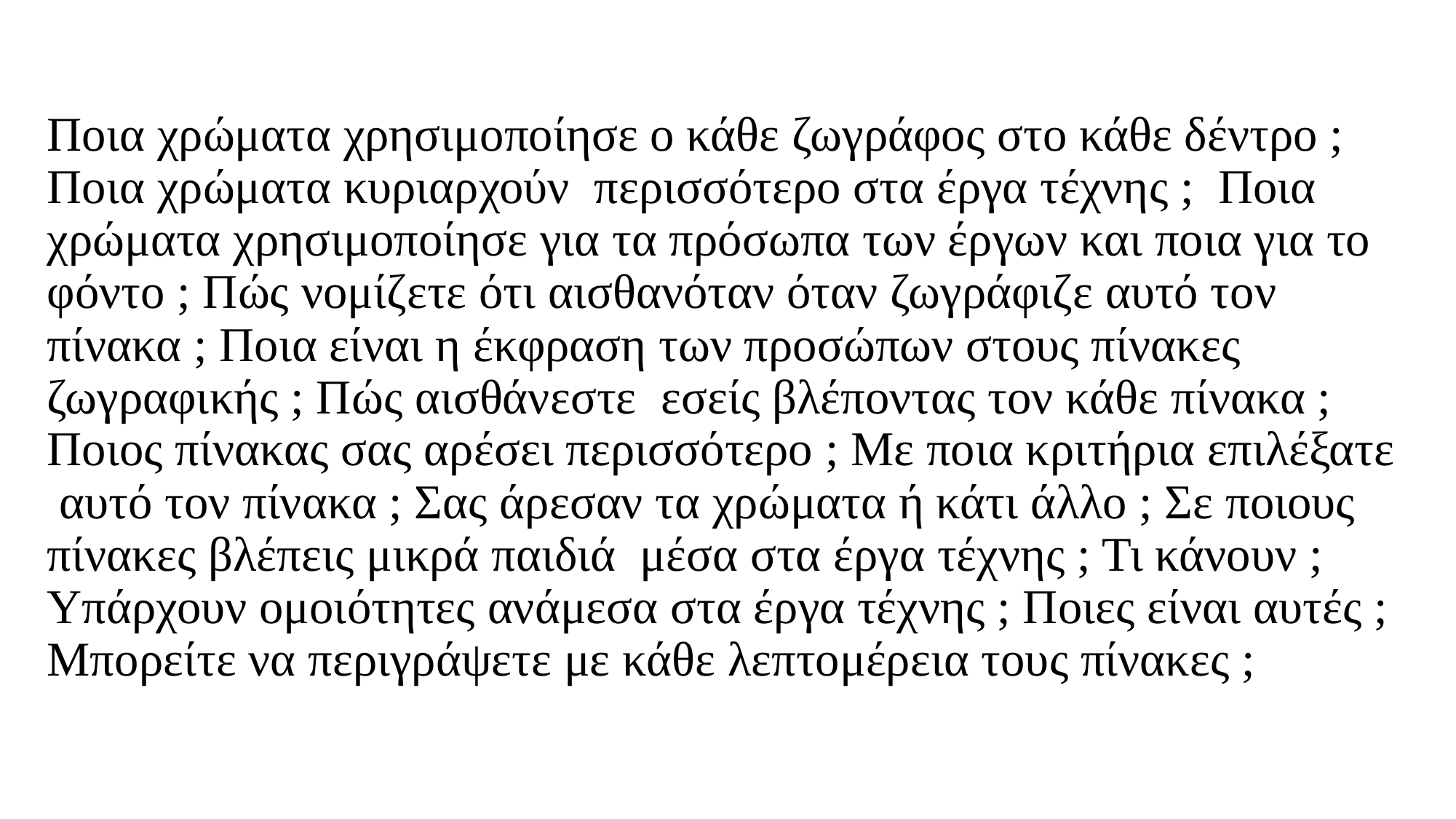

# Ποια χρώματα χρησιμοποίησε ο κάθε ζωγράφος στο κάθε δέντρο ; Ποια χρώματα κυριαρχούν  περισσότερο στα έργα τέχνης ;  Ποια χρώματα χρησιμοποίησε για τα πρόσωπα των έργων και ποια για το φόντο ; Πώς νομίζετε ότι αισθανόταν όταν ζωγράφιζε αυτό τον πίνακα ; Ποια είναι η έκφραση των προσώπων στους πίνακες ζωγραφικής ; Πώς αισθάνεστε  εσείς βλέποντας τον κάθε πίνακα ; Ποιος πίνακας σας αρέσει περισσότερο ; Με ποια κριτήρια επιλέξατε  αυτό τον πίνακα ; Σας άρεσαν τα χρώματα ή κάτι άλλο ; Σε ποιους πίνακες βλέπεις μικρά παιδιά  μέσα στα έργα τέχνης ; Τι κάνουν ; Υπάρχουν ομοιότητες ανάμεσα στα έργα τέχνης ; Ποιες είναι αυτές ; Μπορείτε να περιγράψετε με κάθε λεπτομέρεια τους πίνακες ;